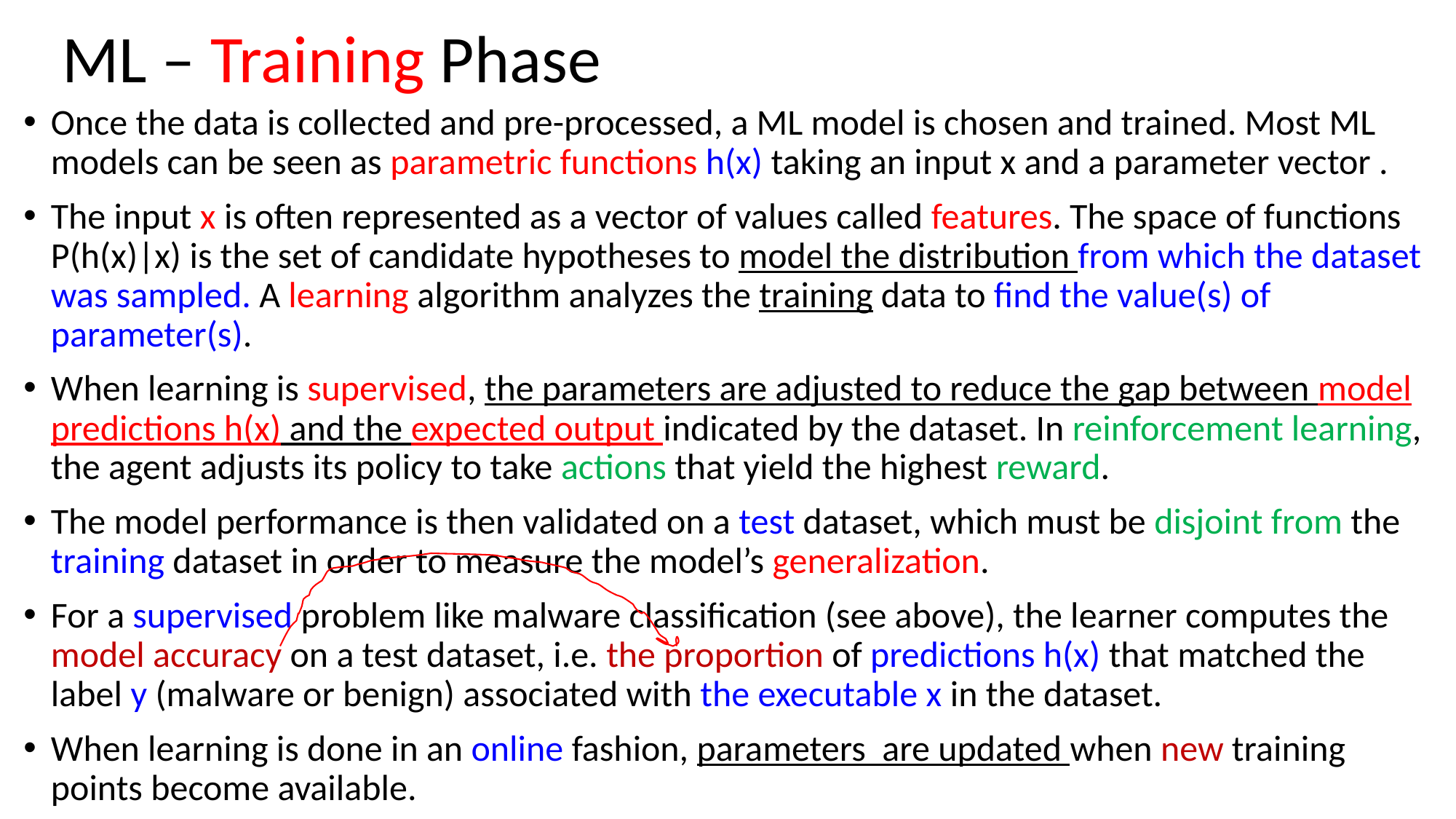

# ML – Training Phase
Once the data is collected and pre-processed, a ML model is chosen and trained. Most ML models can be seen as parametric functions h(x) taking an input x and a parameter vector .
The input x is often represented as a vector of values called features. The space of functions P(h(x)|x) is the set of candidate hypotheses to model the distribution from which the dataset was sampled. A learning algorithm analyzes the training data to find the value(s) of parameter(s).
When learning is supervised, the parameters are adjusted to reduce the gap between model predictions h(x) and the expected output indicated by the dataset. In reinforcement learning, the agent adjusts its policy to take actions that yield the highest reward.
The model performance is then validated on a test dataset, which must be disjoint from the training dataset in order to measure the model’s generalization.
For a supervised problem like malware classification (see above), the learner computes the model accuracy on a test dataset, i.e. the proportion of predictions h(x) that matched the label y (malware or benign) associated with the executable x in the dataset.
When learning is done in an online fashion, parameters  are updated when new training points become available.